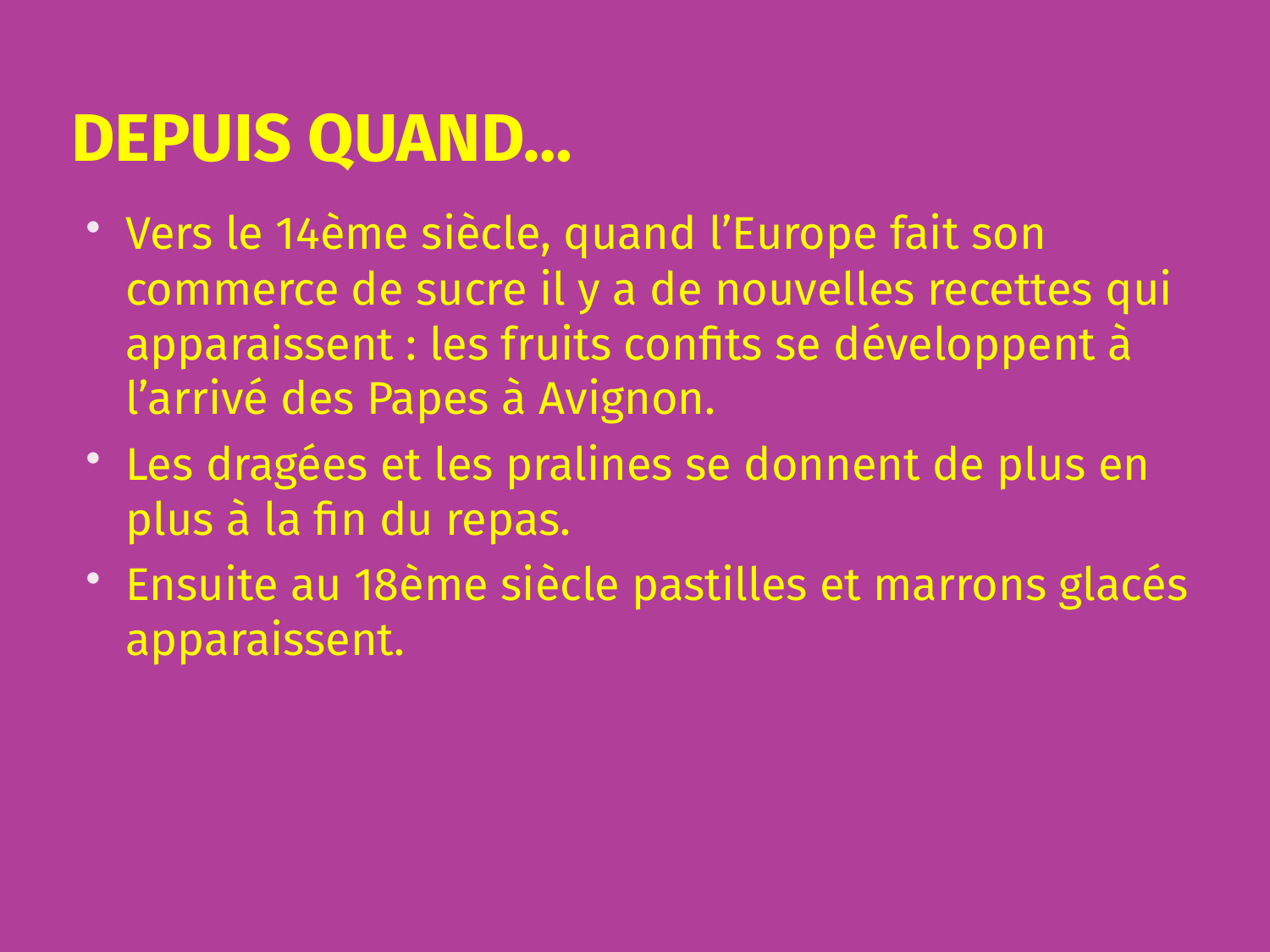

# Depuis quand…
Vers le 14ème siècle, quand l’Europe fait son commerce de sucre il y a de nouvelles recettes qui apparaissent : les fruits confits se développent à l’arrivé des Papes à Avignon.
Les dragées et les pralines se donnent de plus en plus à la fin du repas.
Ensuite au 18ème siècle pastilles et marrons glacés apparaissent.